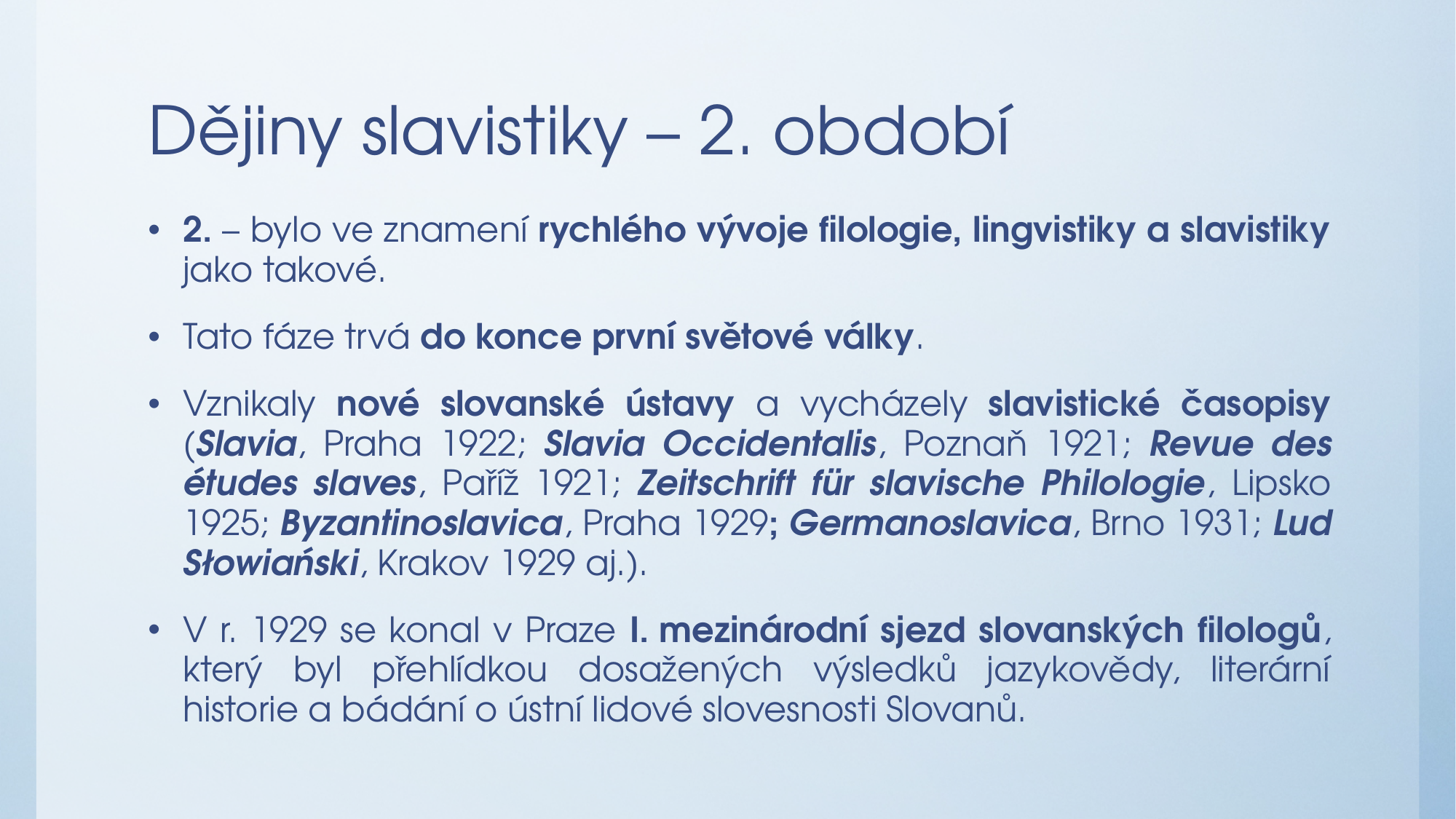

# Dějiny slavistiky – 2. období
2. – bylo ve znamení rychlého vývoje filologie, lingvistiky a slavistiky jako takové.
Tato fáze trvá do konce první světové války.
Vznikaly nové slovanské ústavy a vycházely slavistické časopisy (Slavia, Praha 1922; Slavia Occidentalis, Poznaň 1921; Revue des études slaves, Paříž 1921; Zeitschrift für slavische Philologie, Lipsko 1925; Byzantinoslavica, Praha 1929; Germanoslavica, Brno 1931; Lud Słowiański, Krakov 1929 aj.).
V r. 1929 se konal v Praze I. mezinárodní sjezd slovanských filologů, který byl přehlídkou dosažených výsledků jazykovědy, literární historie a bádání o ústní lidové slovesnosti Slovanů.